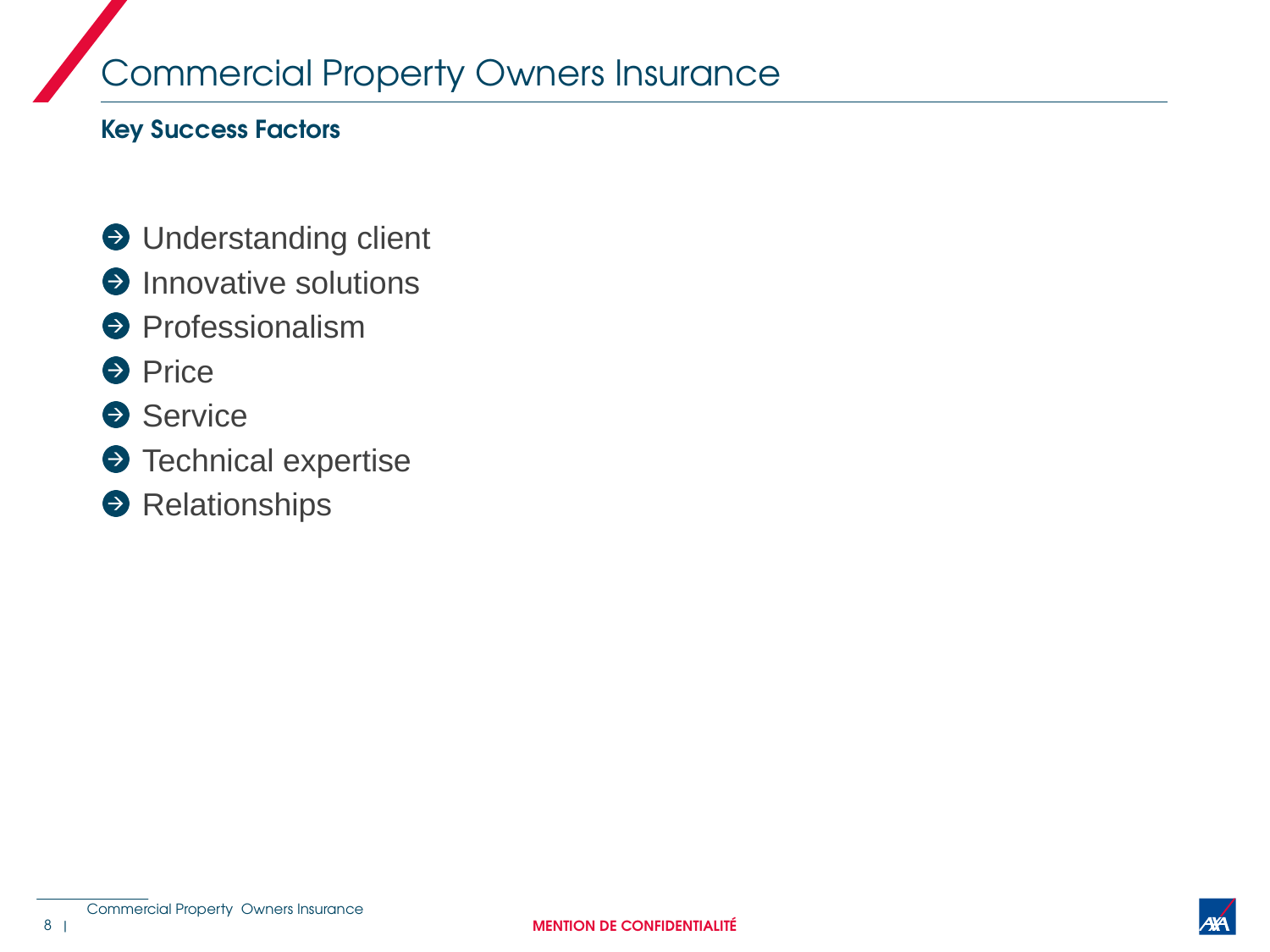

# Commercial Property Owners Insurance
Key Success Factors
Understanding client
Innovative solutions
Professionalism
Price
Service
Technical expertise
Relationships
8   |
MENTION DE CONFIDENTIALITÉ
Commercial Property  Owners Insurance